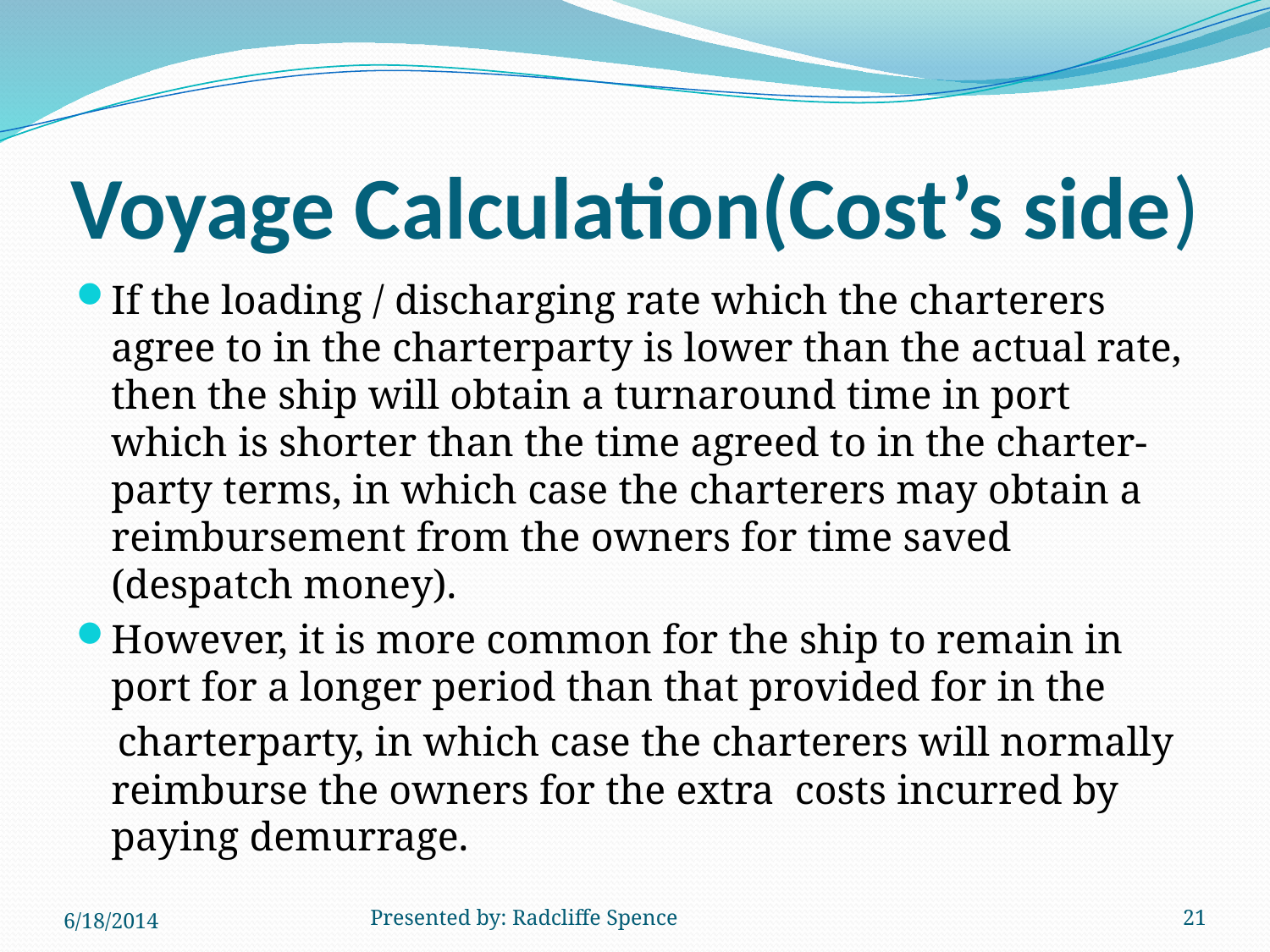

# Voyage Calculation(Cost’s side)
If the loading / discharging rate which the charterers agree to in the charterparty is lower than the actual rate, then the ship will obtain a turnaround time in port which is shorter than the time agreed to in the charter-party terms, in which case the charterers may obtain a reimbursement from the owners for time saved (despatch money).
However, it is more common for the ship to remain in port for a longer period than that provided for in the
    charterparty, in which case the charterers will normally reimburse the owners for the extra  costs incurred by paying demurrage.
6/18/2014
Presented by: Radcliffe Spence
21